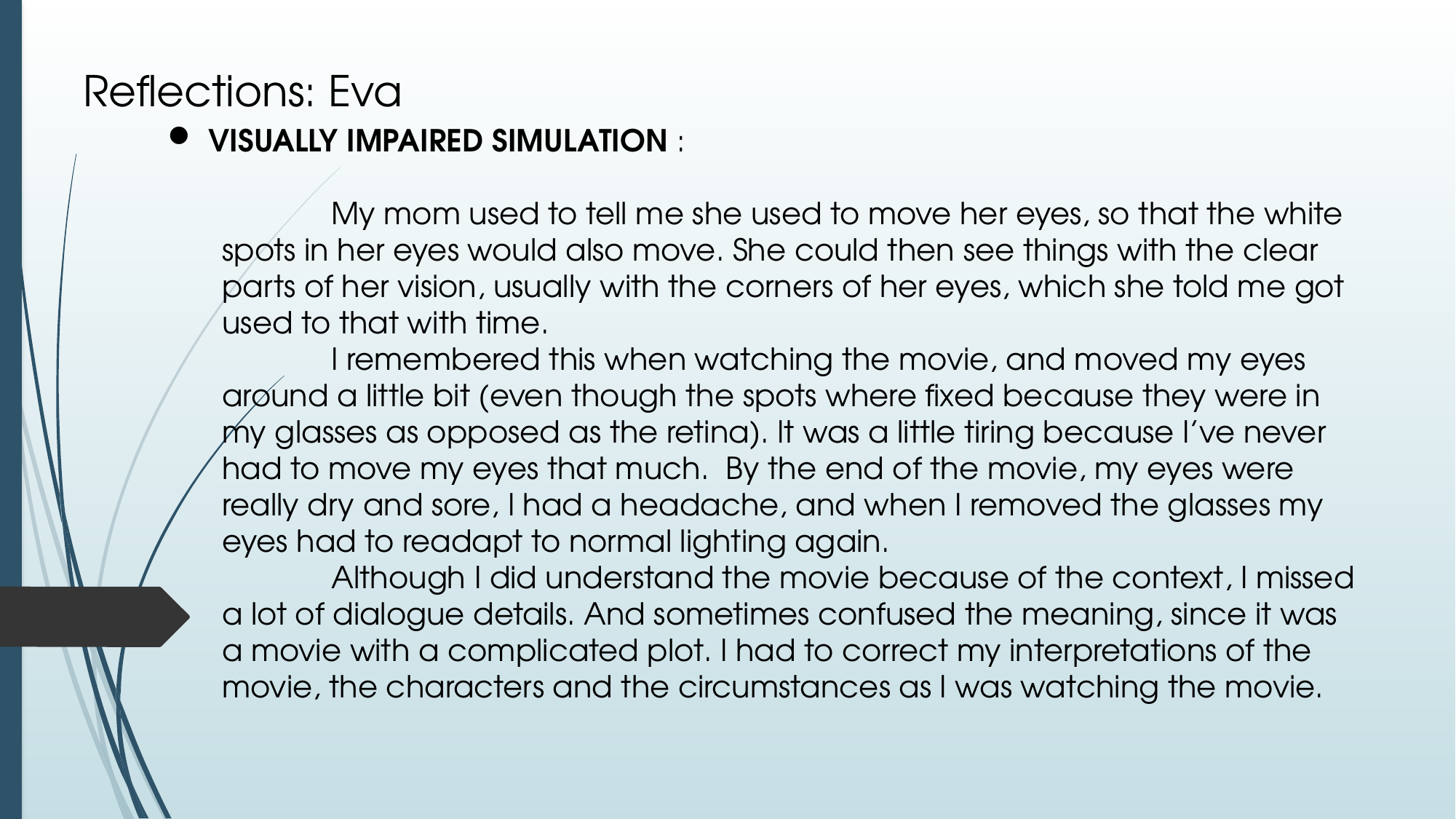

Reflections: Eva

VISUALLY IMPAIRED SIMULATION :

	My mom used to tell me she used to move her eyes, so that the white spots in her eyes would also move. She could then see things with the clear parts of her vision, usually with the corners of her eyes, which she told me got used to that with time.
	I remembered this when watching the movie, and moved my eyes around a little bit (even though the spots where fixed because they were in my glasses as opposed as the retina). It was a little tiring because I’ve never had to move my eyes that much.  By the end of the movie, my eyes were really dry and sore, I had a headache, and when I removed the glasses my eyes had to readapt to normal lighting again.
	Although I did understand the movie because of the context, I missed a lot of dialogue details. And sometimes confused the meaning, since it was a movie with a complicated plot. I had to correct my interpretations of the movie, the characters and the circumstances as I was watching the movie.